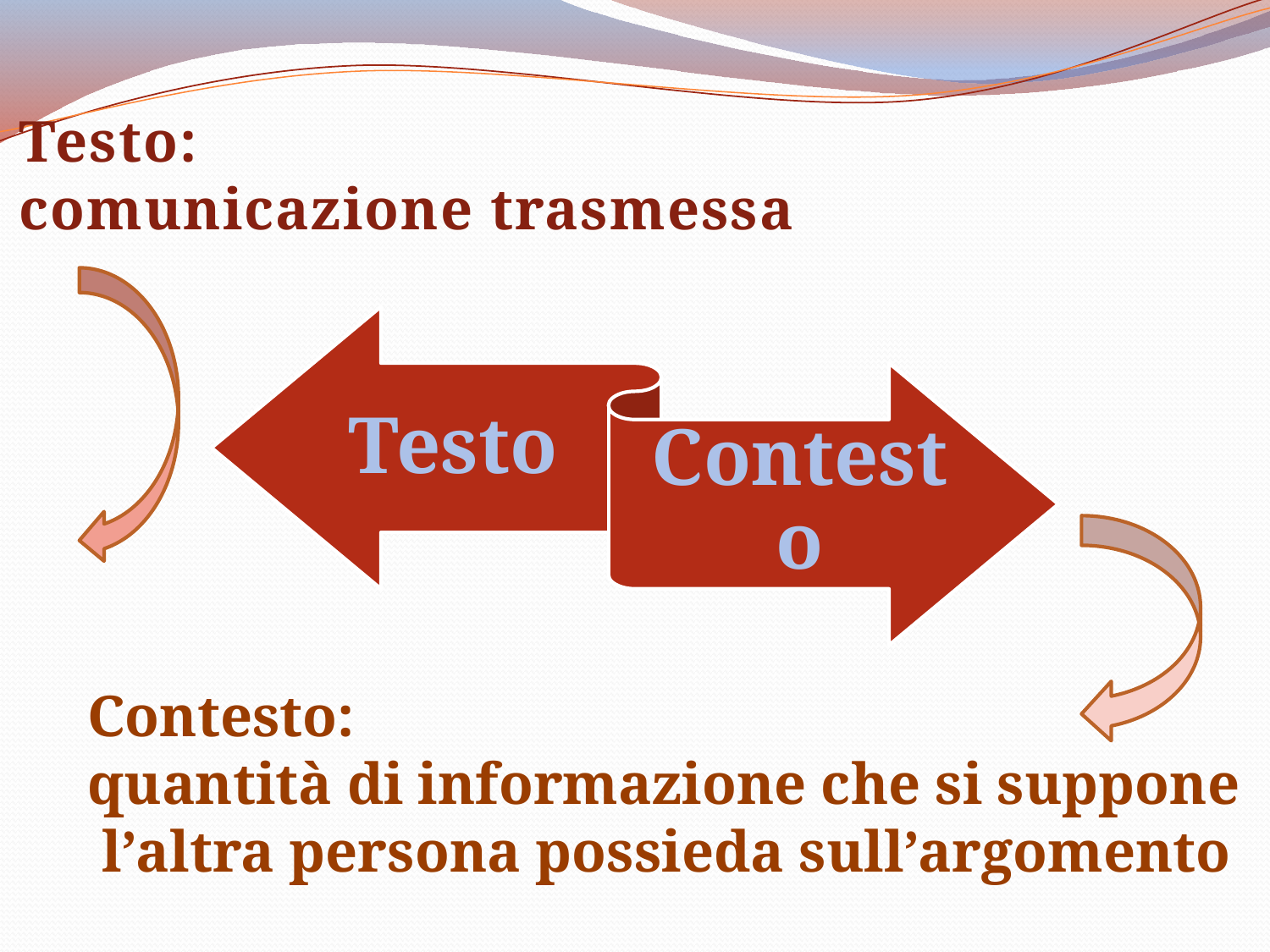

Testo:
comunicazione trasmessa
Testo
Contesto

Contesto:
quantità di informazione che si suppone
 l’altra persona possieda sull’argomento